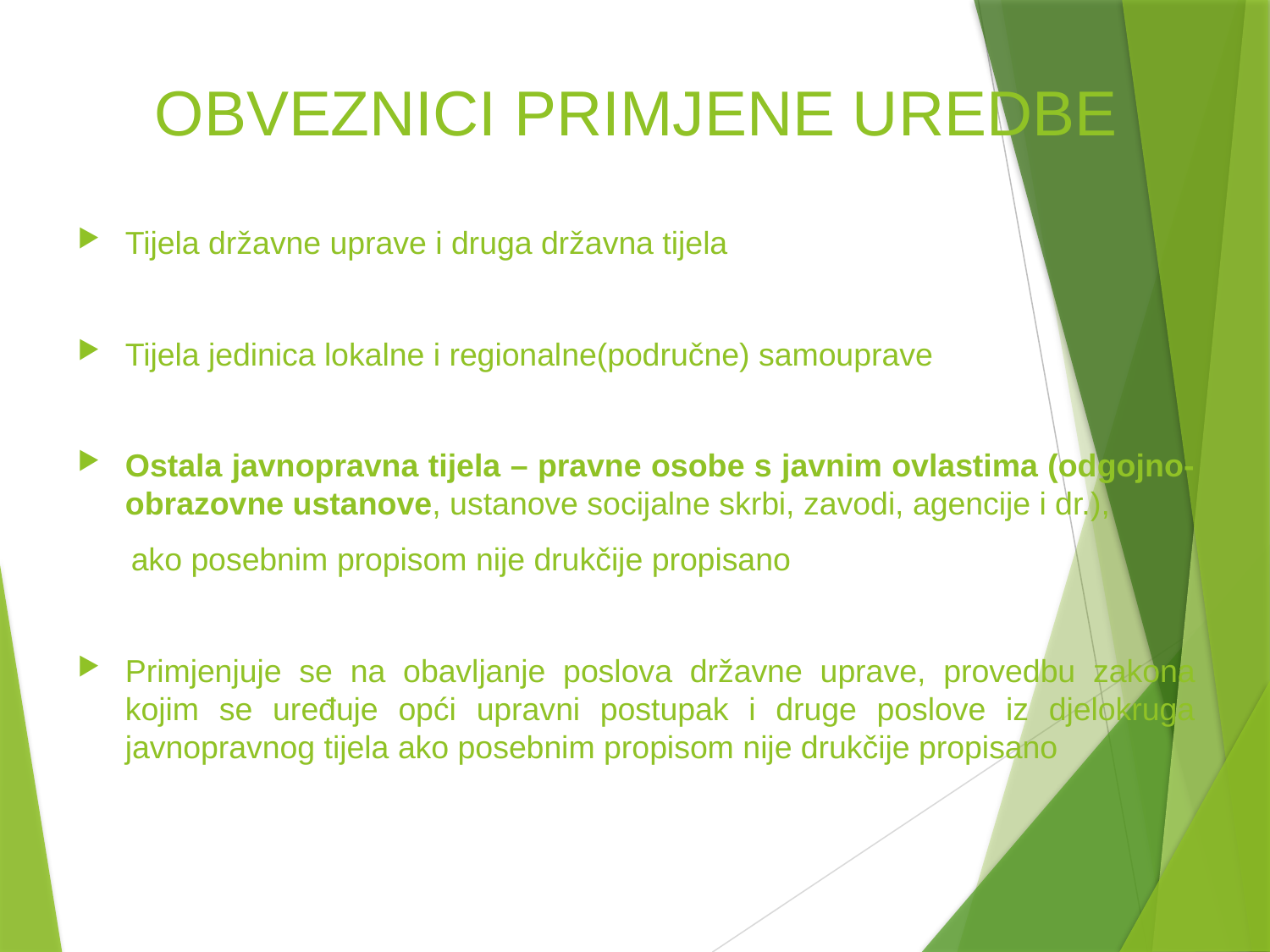

# OBVEZNICI PRIMJENE UREDBE
Tijela državne uprave i druga državna tijela

Tijela jedinica lokalne i regionalne(područne) samouprave

Ostala javnopravna tijela – pravne osobe s javnim ovlastima (odgojno-obrazovne ustanove, ustanove socijalne skrbi, zavodi, agencije i dr.),
      ako posebnim propisom nije drukčije propisano

Primjenjuje se na obavljanje poslova državne uprave, provedbu zakona kojim se uređuje opći upravni postupak i druge poslove iz djelokruga javnopravnog tijela ako posebnim propisom nije drukčije propisano